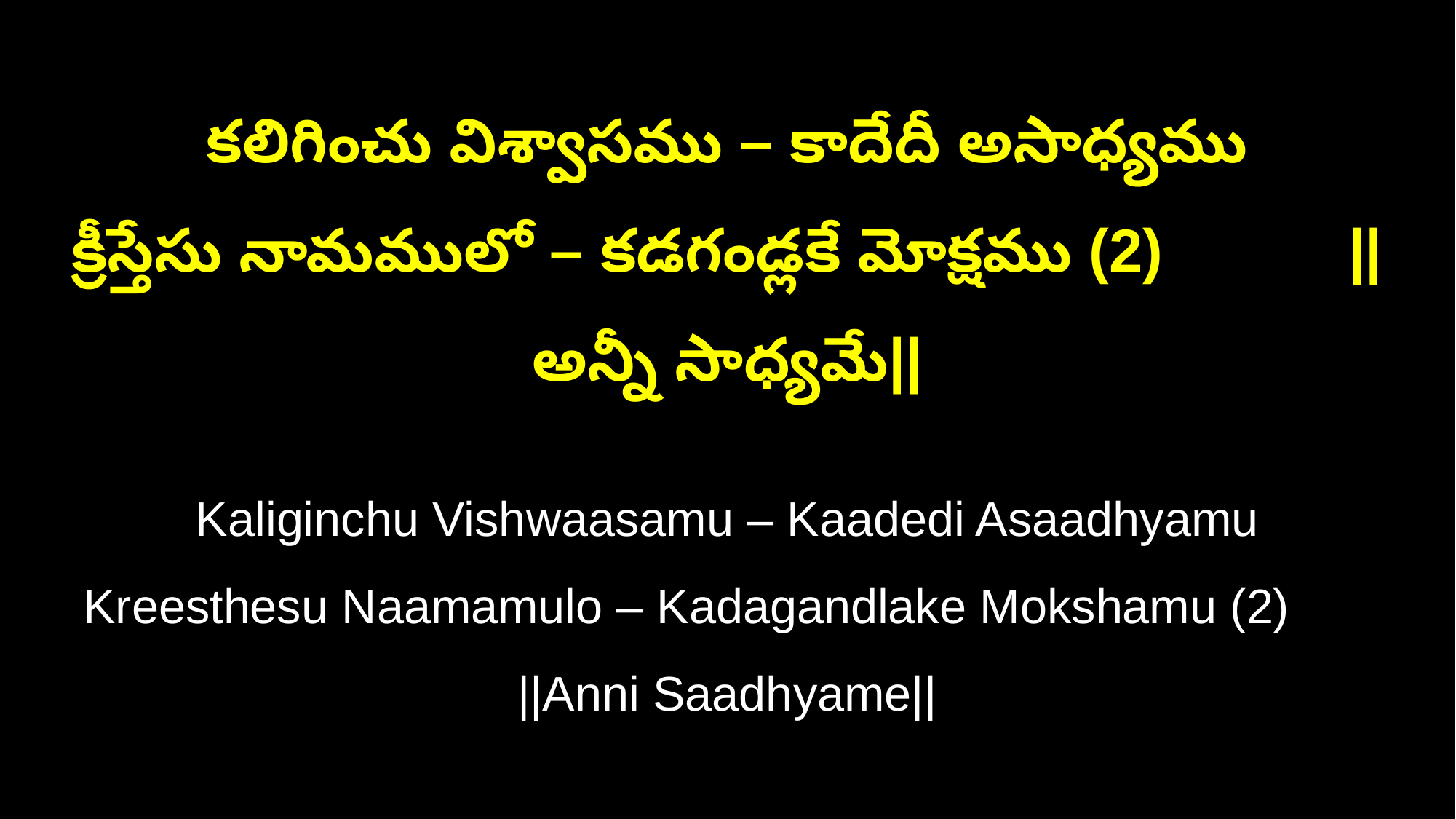

కలిగించు విశ్వాసము – కాదేదీ అసాధ్యము
క్రీస్తేసు నామములో – కడగండ్లకే మోక్షము (2)           ||అన్నీ సాధ్యమే||
Kaliginchu Vishwaasamu – Kaadedi Asaadhyamu
Kreesthesu Naamamulo – Kadagandlake Mokshamu (2)       ||Anni Saadhyame||